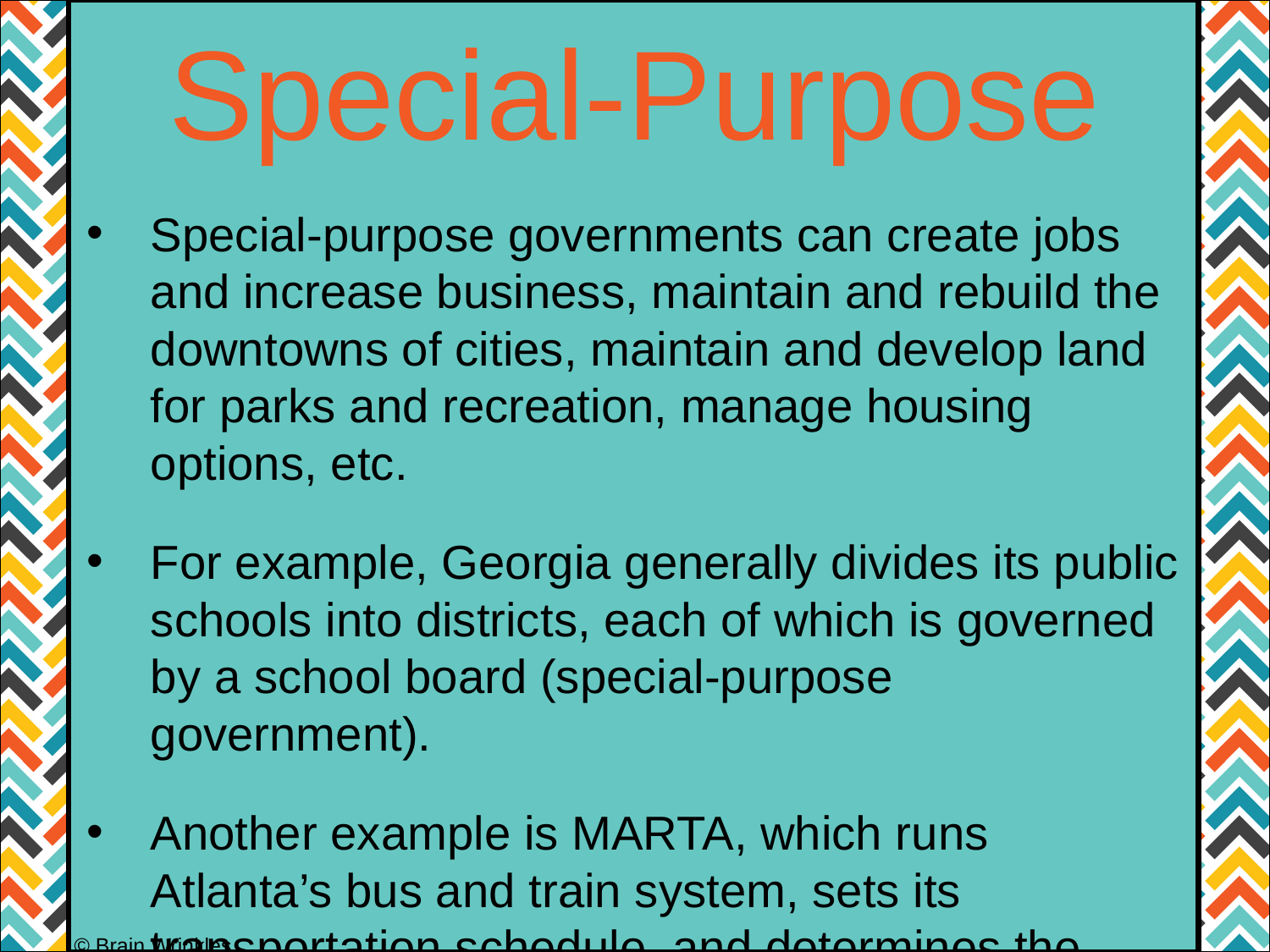

i

Special-Purpose
Special-purpose governments can create jobs and increase business, maintain and rebuild the downtowns of cities, maintain and develop land for parks and recreation, manage housing options, etc.

For example, Georgia generally divides its public schools into districts, each of which is governed by a school board (special-purpose government).

Another example is MARTA, which runs Atlanta’s bus and train system, sets its transportation schedule, and determines the cost of fares.

© Brain Wrinkles